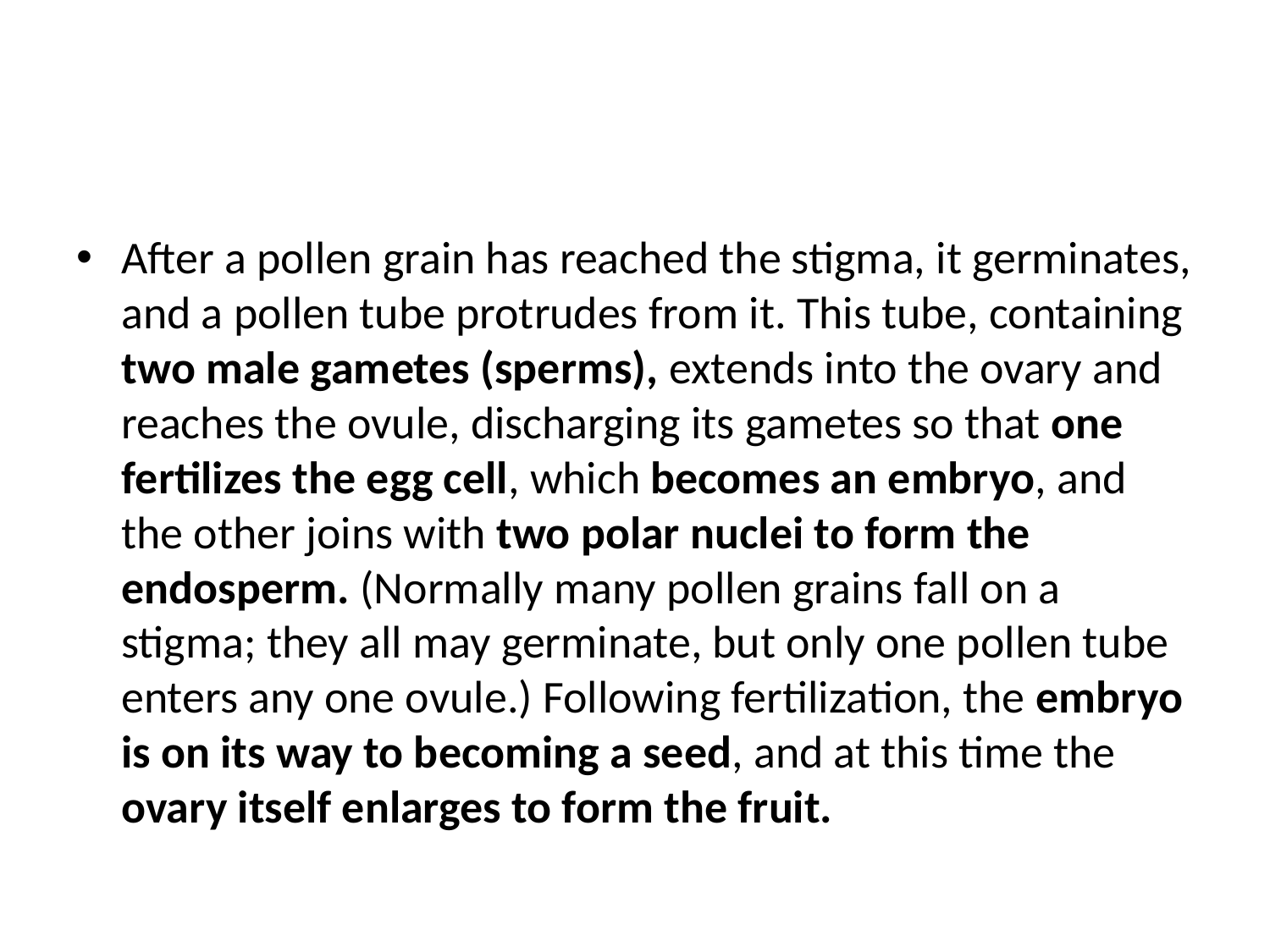

#
After a pollen grain has reached the stigma, it germinates, and a pollen tube protrudes from it. This tube, containing two male gametes (sperms), extends into the ovary and reaches the ovule, discharging its gametes so that one fertilizes the egg cell, which becomes an embryo, and the other joins with two polar nuclei to form the endosperm. (Normally many pollen grains fall on a stigma; they all may germinate, but only one pollen tube enters any one ovule.) Following fertilization, the embryo is on its way to becoming a seed, and at this time the ovary itself enlarges to form the fruit.